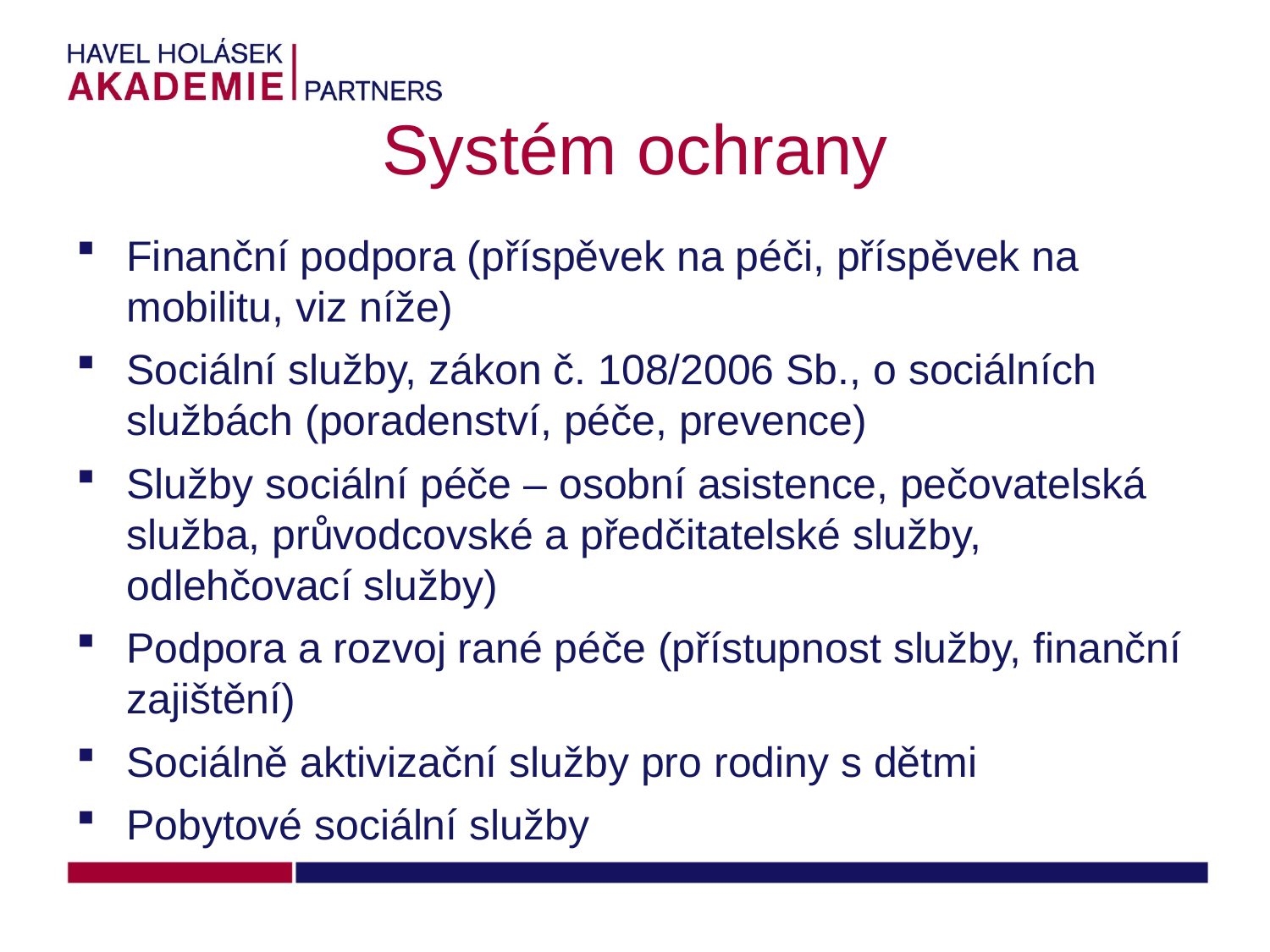

# Systém ochrany
Finanční podpora (příspěvek na péči, příspěvek na mobilitu, viz níže)
Sociální služby, zákon č. 108/2006 Sb., o sociálních službách (poradenství, péče, prevence)
Služby sociální péče – osobní asistence, pečovatelská služba, průvodcovské a předčitatelské služby, odlehčovací služby)
Podpora a rozvoj rané péče (přístupnost služby, finanční zajištění)
Sociálně aktivizační služby pro rodiny s dětmi
Pobytové sociální služby